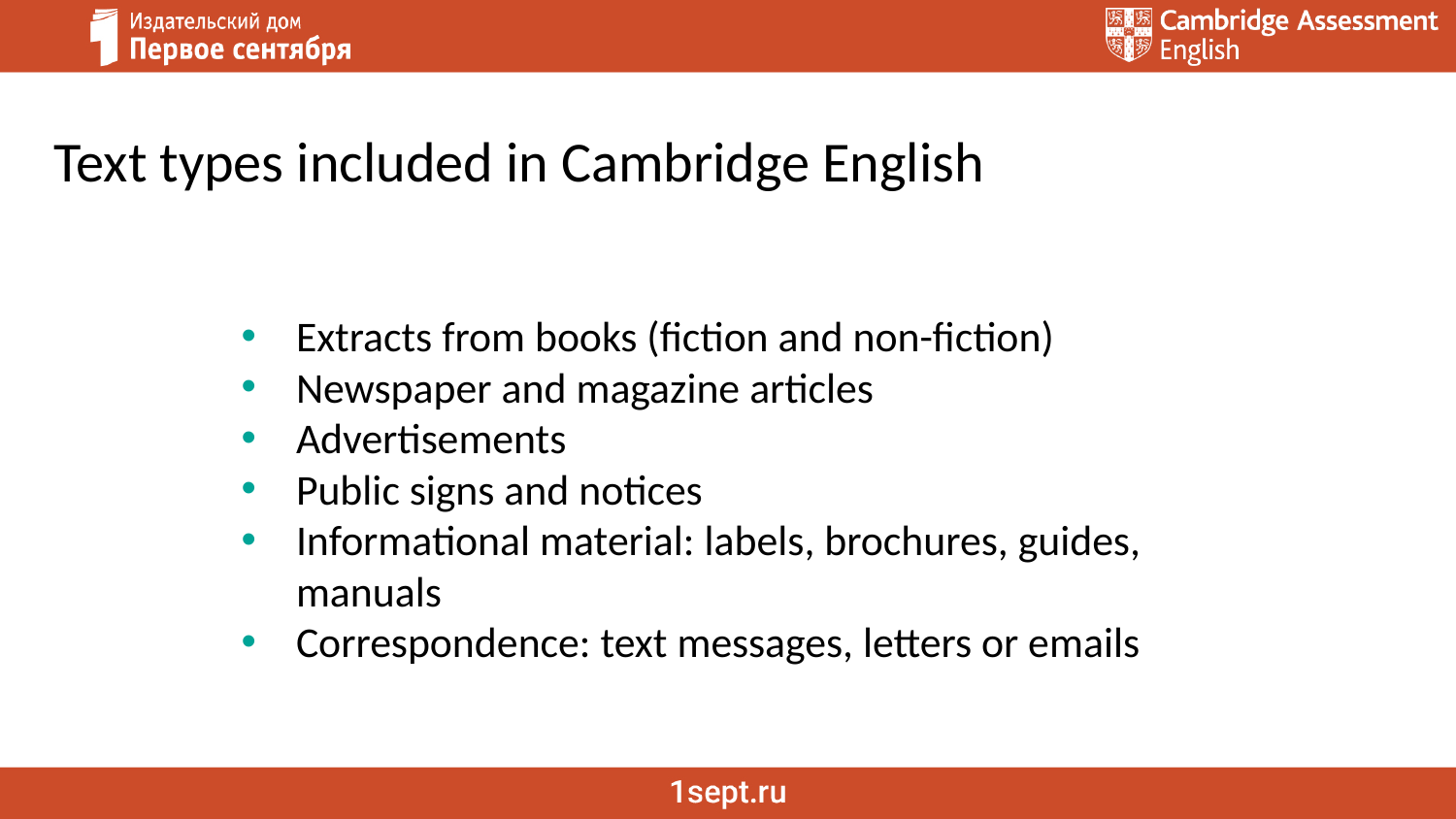

Text types included in Cambridge English
Extracts from books (fiction and non-fiction)
Newspaper and magazine articles
Advertisements
Public signs and notices
Informational material: labels, brochures, guides, manuals
Correspondence: text messages, letters or emails